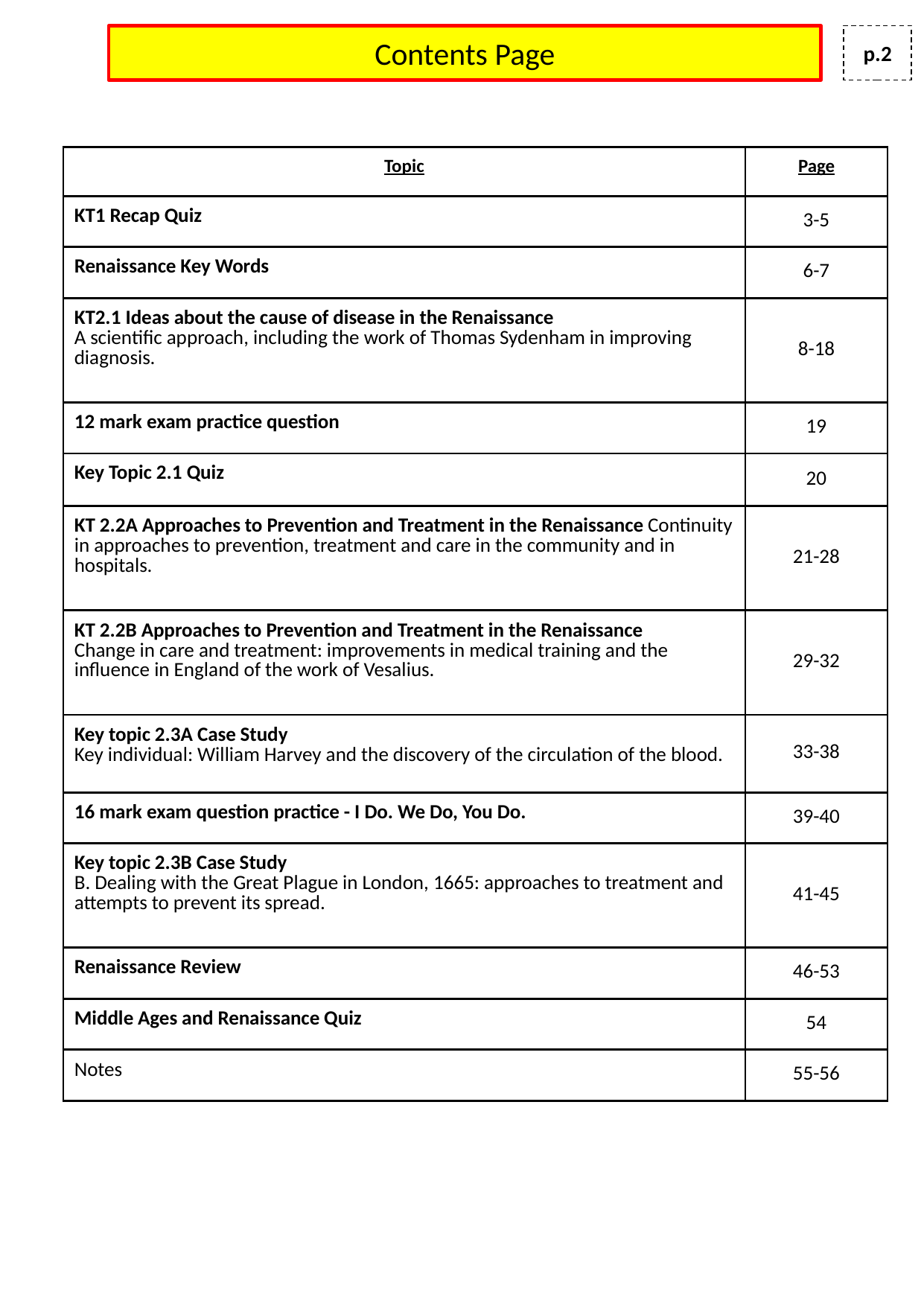

# Contents Page
p.2
| Topic | Page |
| --- | --- |
| KT1 Recap Quiz | 3-5 |
| Renaissance Key Words | 6-7 |
| KT2.1 Ideas about the cause of disease in the Renaissance A scientific approach, including the work of Thomas Sydenham in improving diagnosis. | 8-18 |
| 12 mark exam practice question | 19 |
| Key Topic 2.1 Quiz | 20 |
| KT 2.2A Approaches to Prevention and Treatment in the Renaissance Continuity in approaches to prevention, treatment and care in the community and in hospitals. | 21-28 |
| KT 2.2B Approaches to Prevention and Treatment in the Renaissance Change in care and treatment: improvements in medical training and the influence in England of the work of Vesalius. | 29-32 |
| Key topic 2.3A Case Study Key individual: William Harvey and the discovery of the circulation of the blood. | 33-38 |
| 16 mark exam question practice - I Do. We Do, You Do. | 39-40 |
| Key topic 2.3B Case Study B. Dealing with the Great Plague in London, 1665: approaches to treatment and attempts to prevent its spread. | 41-45 |
| Renaissance Review | 46-53 |
| Middle Ages and Renaissance Quiz | 54 |
| Notes | 55-56 |